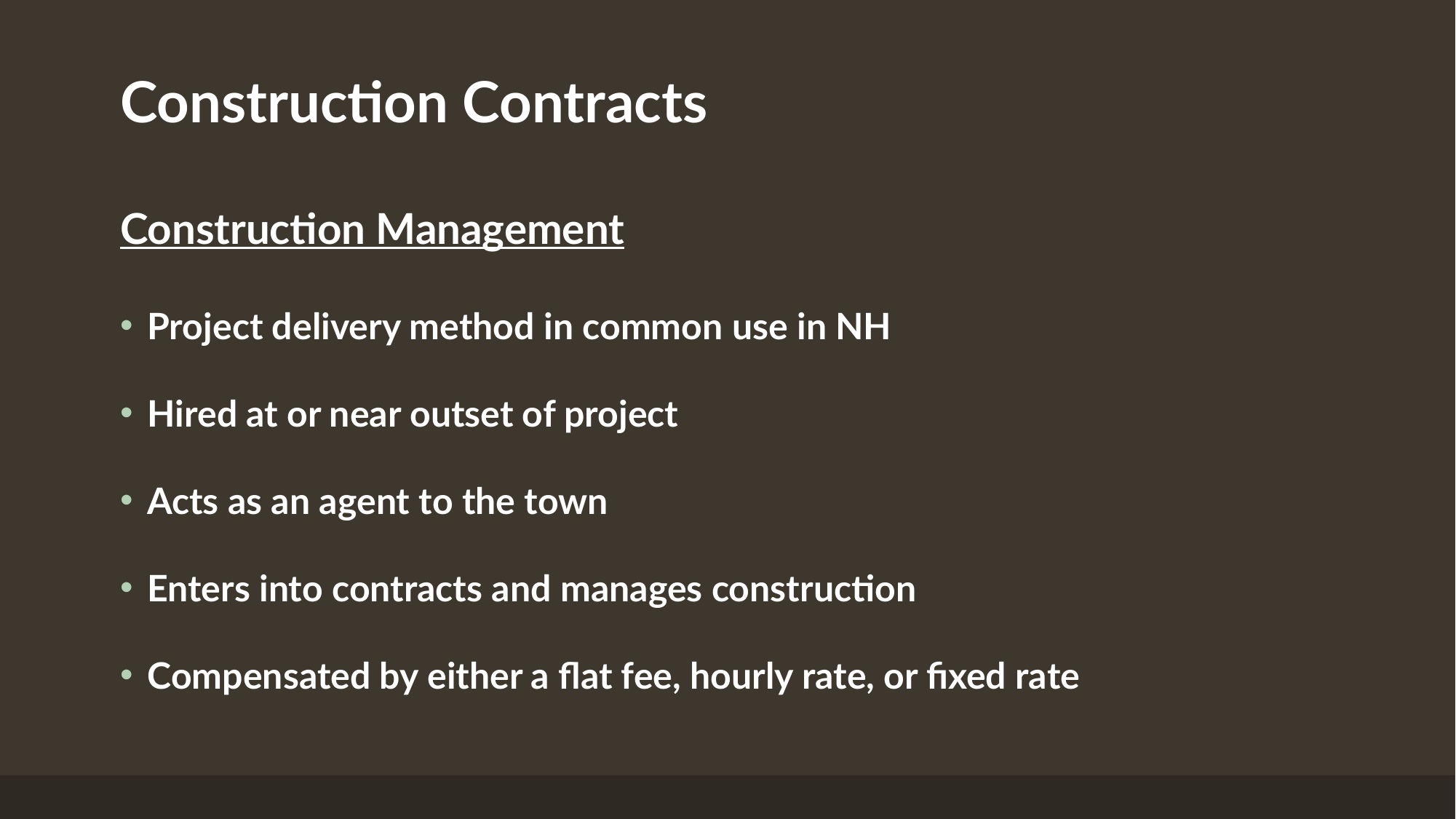

# Construction Contracts
Construction Management

Project delivery method in common use in NH

Hired at or near outset of project

Acts as an agent to the town

Enters into contracts and manages construction

Compensated by either a flat fee, hourly rate, or fixed rate